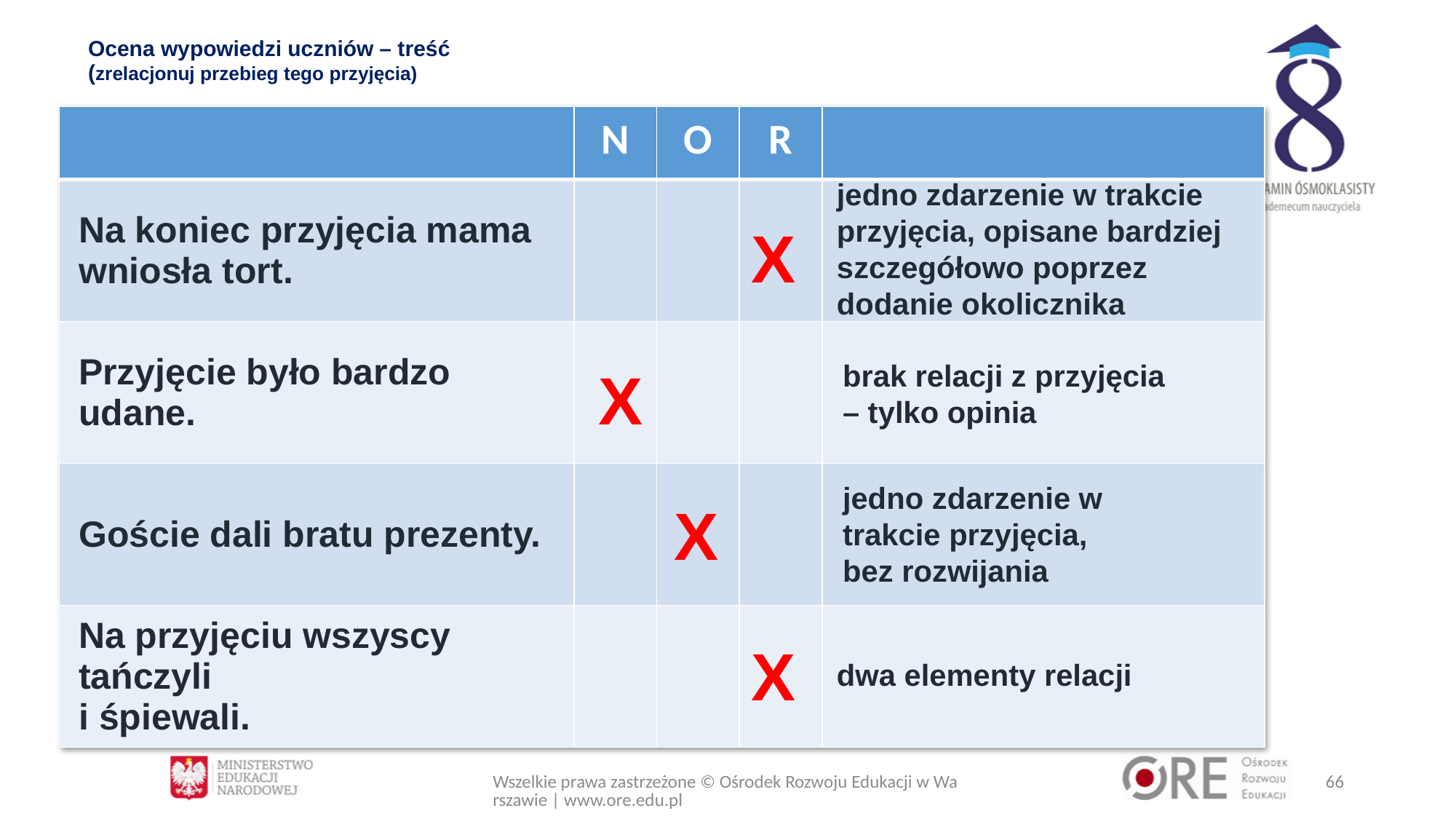

# Ocena wypowiedzi uczniów – treść (zrelacjonuj przebieg tego przyjęcia)
|  | N | O | R |  |
| --- | --- | --- | --- | --- |
| Na koniec przyjęcia mama wniosła tort. |  |  |  |  |
| Przyjęcie było bardzo udane. |  |  |  |  |
| Goście dali bratu prezenty. |  |  |  |  |
| Na przyjęciu wszyscy tańczyli i śpiewali. |  |  |  |  |
jedno zdarzenie w trakcie przyjęcia, opisane bardziej szczegółowo poprzez dodanie okolicznika
X
brak relacji z przyjęcia – tylko opinia
X
jedno zdarzenie w trakcie przyjęcia, bez rozwijania
X
X
dwa elementy relacji
Wszelkie prawa zastrzeżone © Ośrodek Rozwoju Edukacji w Warszawie | www.ore.edu.pl
66